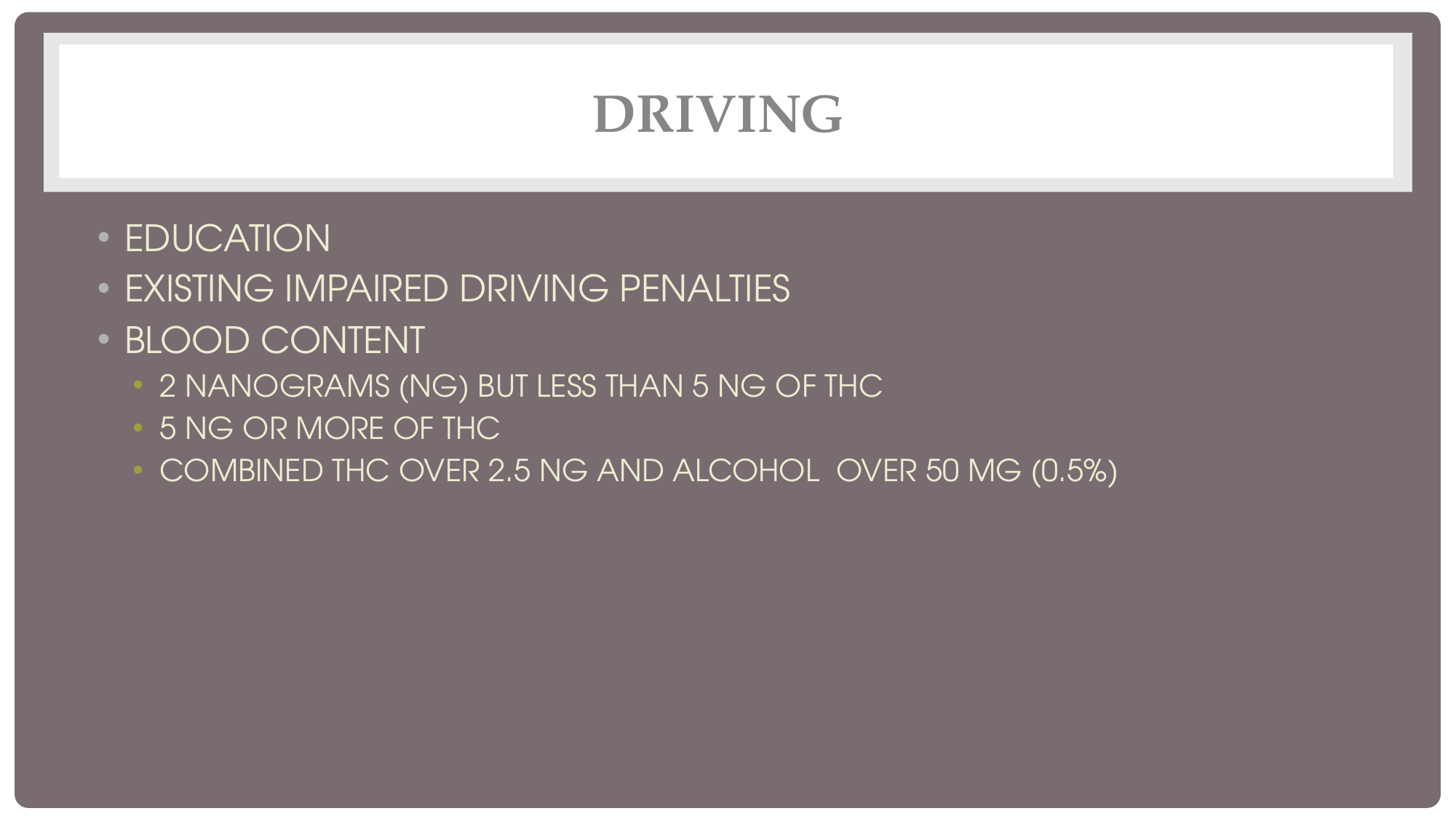

# Driving
Education
Existing impaired driving penalties
Blood content
2 nanograms (ng) but less than 5 ng of THC
5 ng or more of THC
Combined THC over 2.5 ng and alcohol  over 50 mg (0.5%)